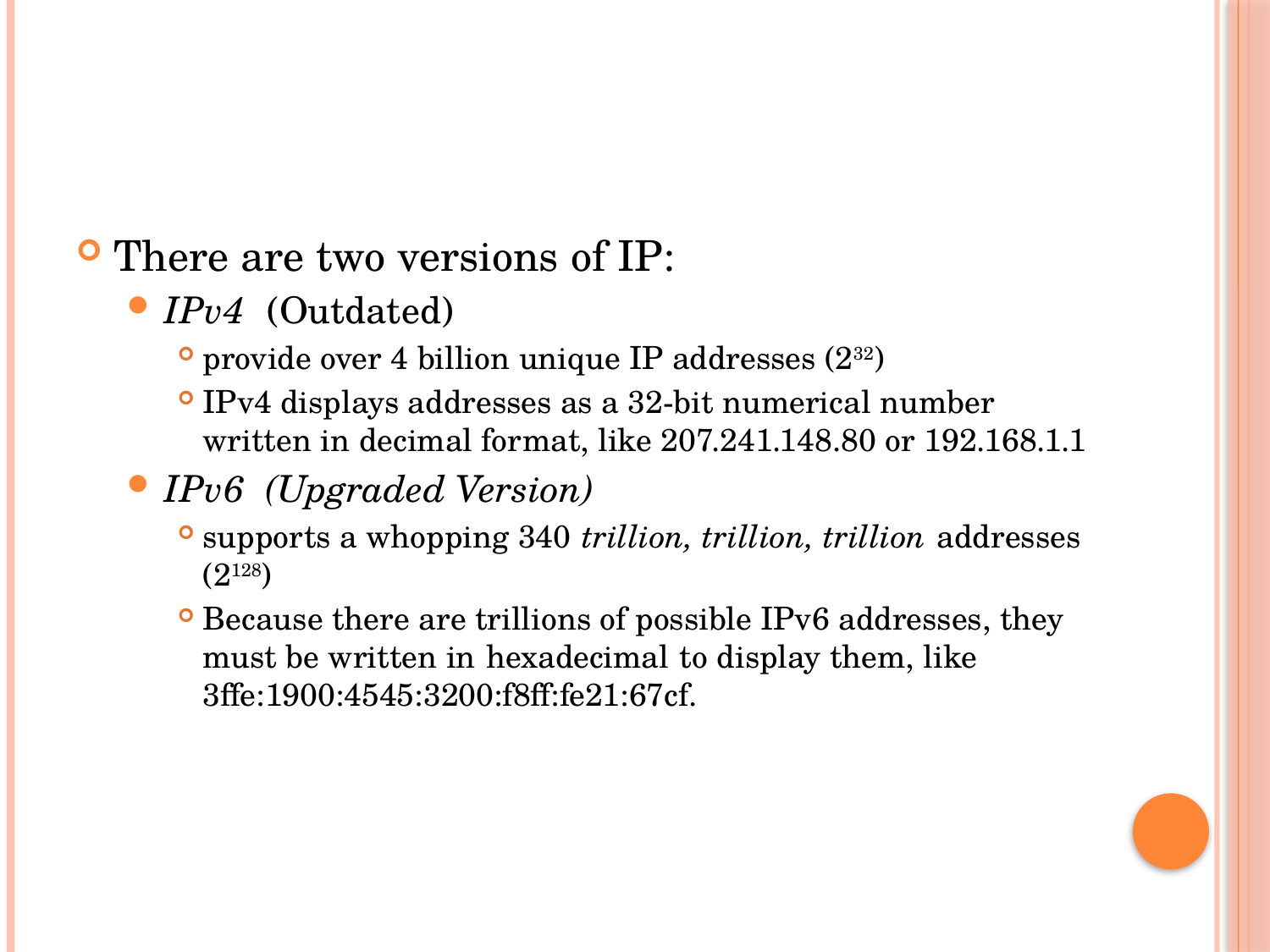

#
There are two versions of IP:
IPv4  (Outdated)
provide over 4 billion unique IP addresses (232)
IPv4 displays addresses as a 32-bit numerical number written in decimal format, like 207.241.148.80 or 192.168.1.1
IPv6  (Upgraded Version)
supports a whopping 340 trillion, trillion, trillion addresses (2128)
Because there are trillions of possible IPv6 addresses, they must be written in hexadecimal to display them, like 3ffe:1900:4545:3200:f8ff:fe21:67cf.